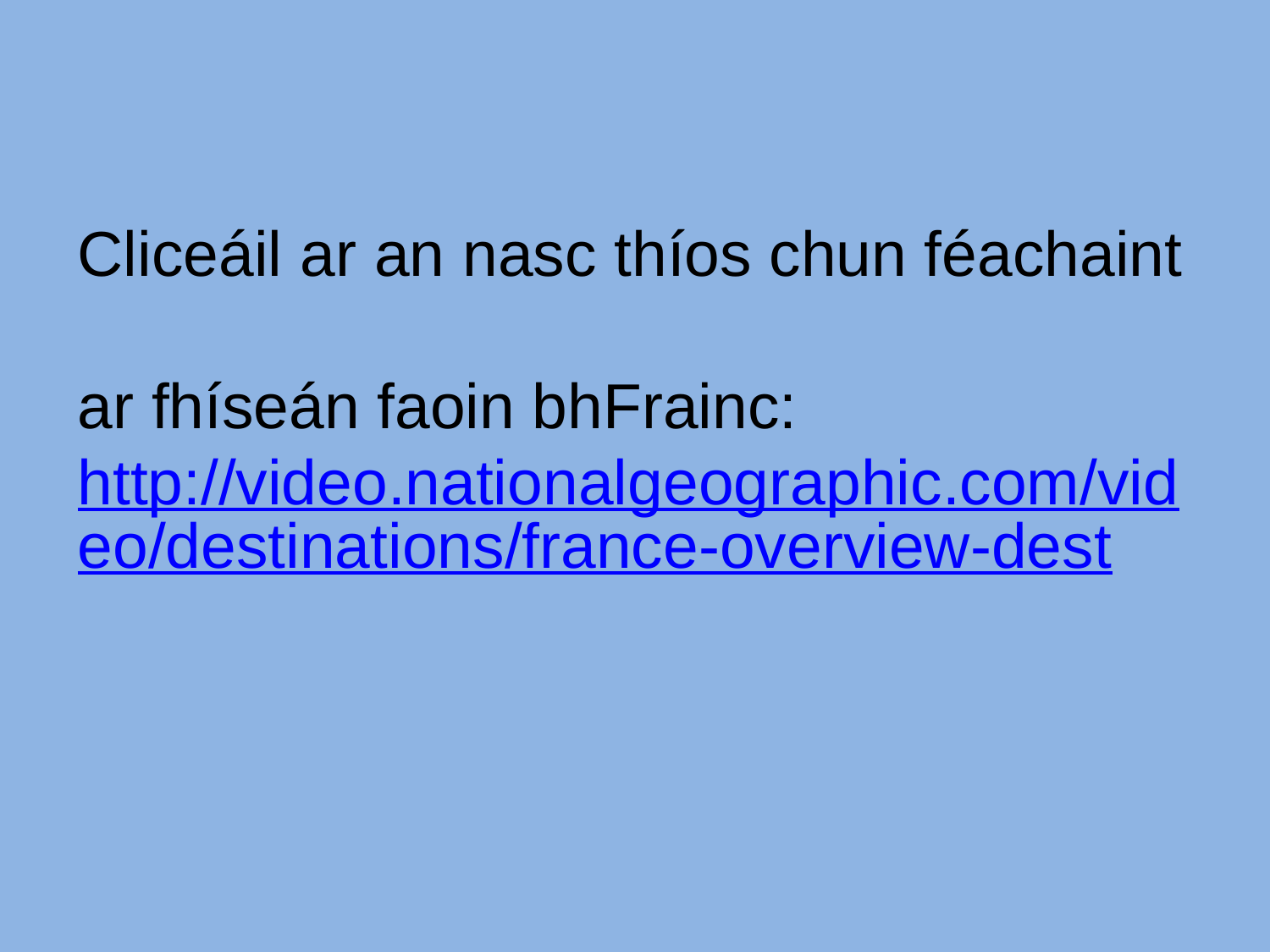

Cliceáil ar an nasc thíos chun féachaint
ar fhíseán faoin bhFrainc:
http://video.nationalgeographic.com/video/destinations/france-overview-dest